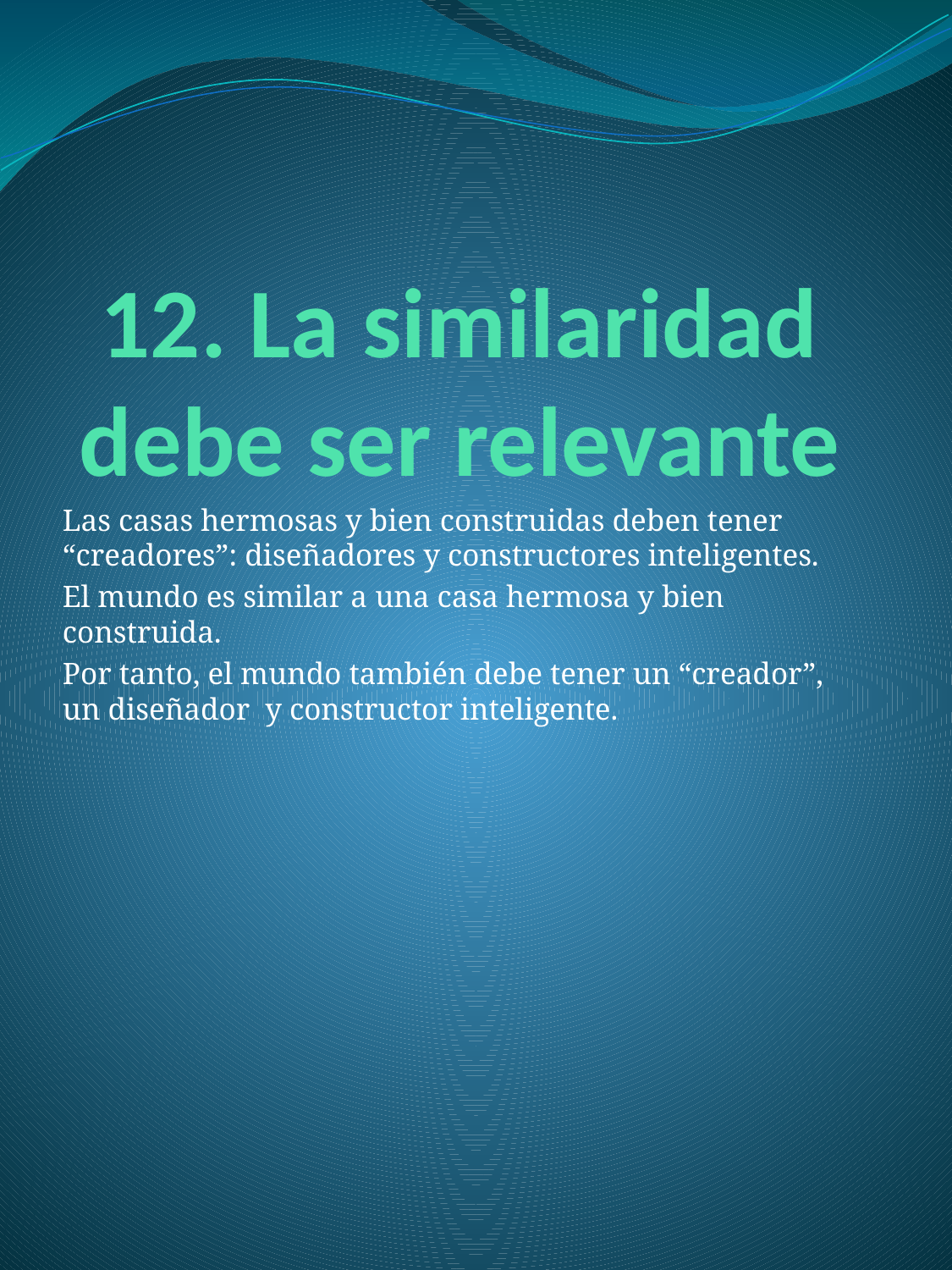

# 12. La similaridad debe ser relevante
Las casas hermosas y bien construidas deben tener  “creadores”: diseñadores y constructores inteligentes.
El mundo es similar a una casa hermosa y bien construida.
Por tanto, el mundo también debe tener un “creador”, un diseñador  y constructor inteligente.